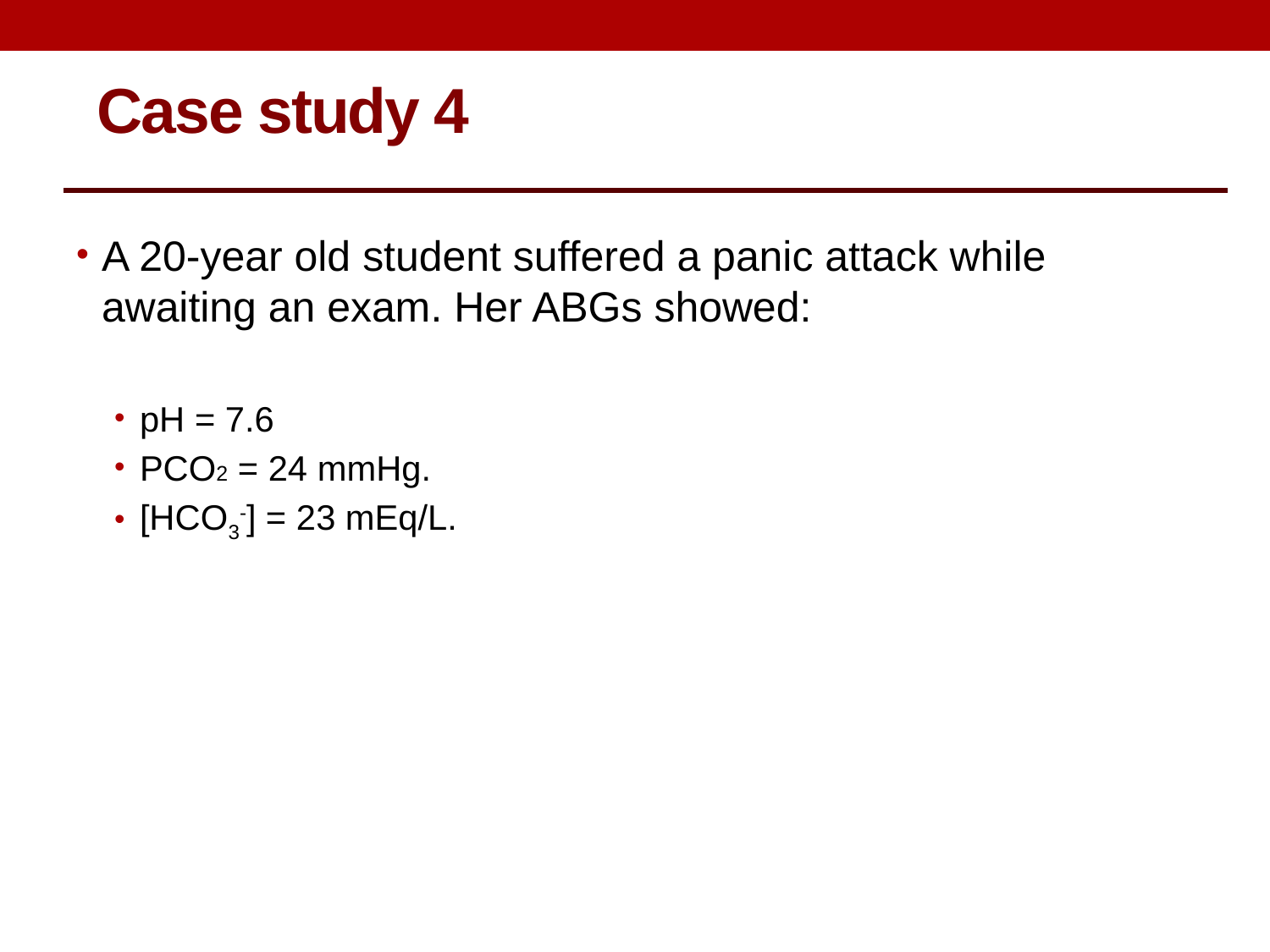

Case study 4
A 20-year old student suffered a panic attack while awaiting an exam. Her ABGs showed:

pH = 7.6
PCO2 = 24 mmHg.
[HCO3-] = 23 mEq/L.